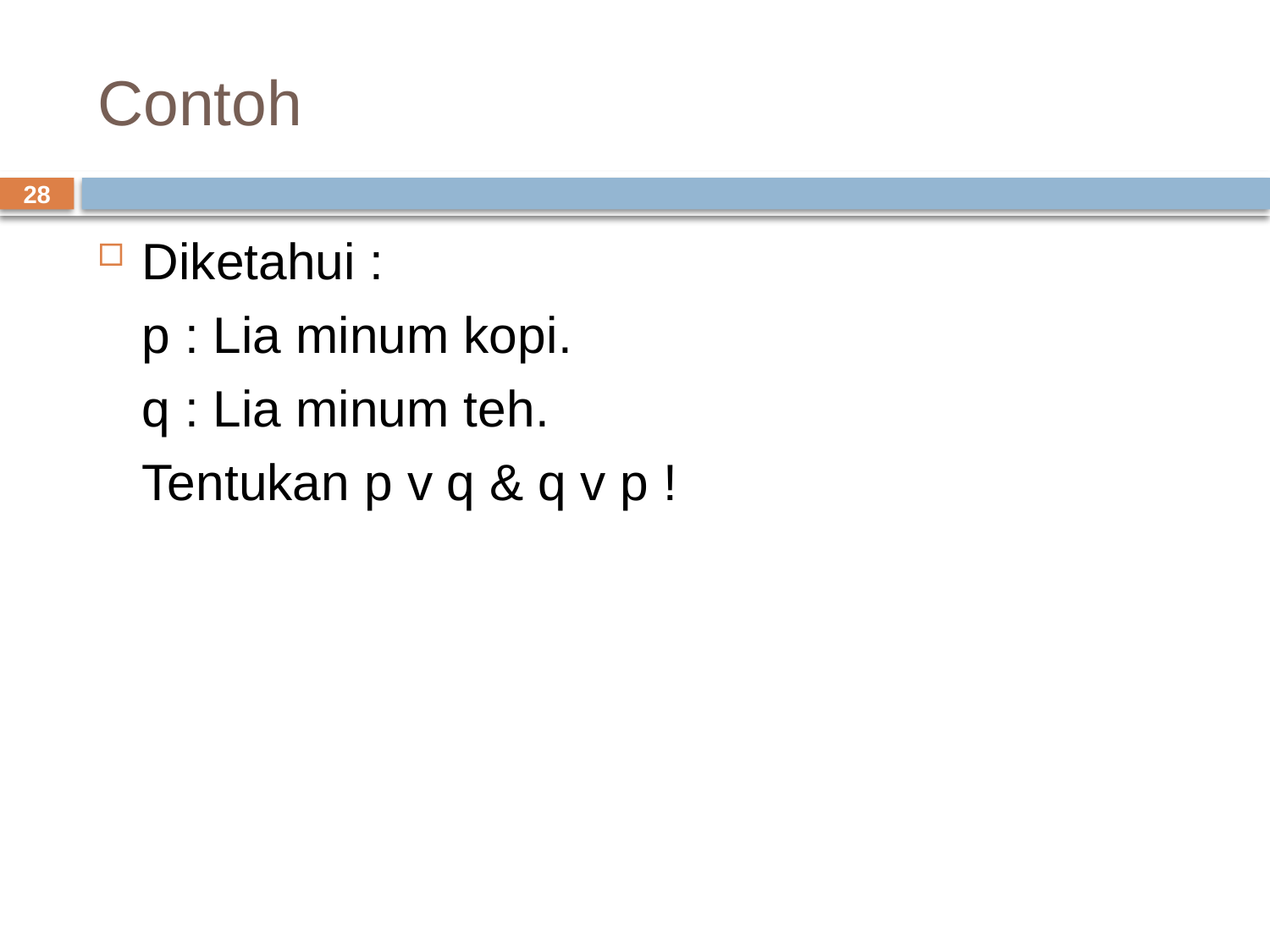

# Contoh
28
Diketahui :
	p : Lia minum kopi.
	q : Lia minum teh.
	Tentukan p v q & q v p !